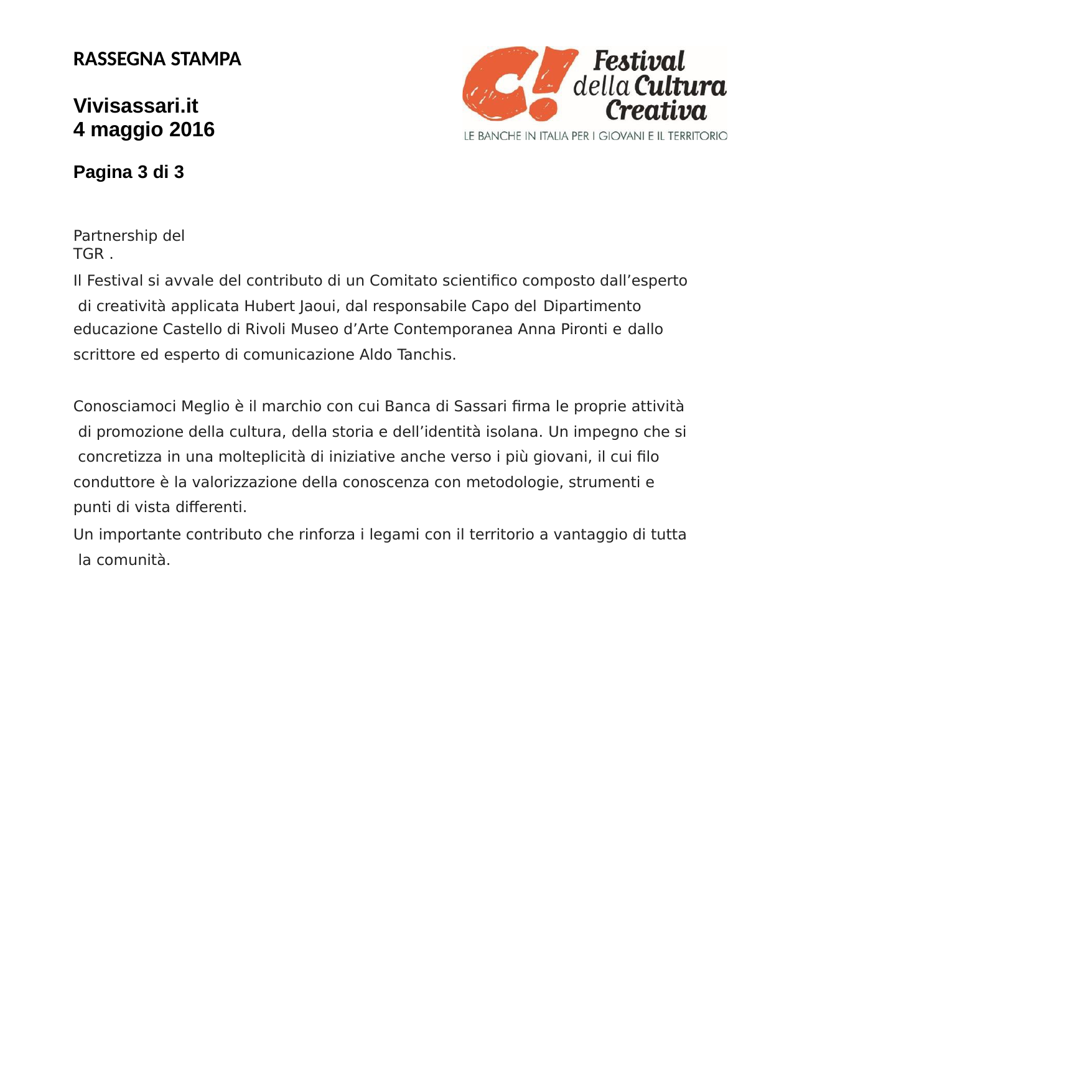

RASSEGNA STAMPA

Vivisassari.it  4 maggio 2016
Pagina 3 di 3

Partnership del TGR .
Il Festival si avvale del contributo di un Comitato scientifico composto dall’esperto  di creatività applicata Hubert Jaoui, dal responsabile Capo del Dipartimento
educazione Castello di Rivoli Museo d’Arte Contemporanea Anna Pironti e dallo
scrittore ed esperto di comunicazione Aldo Tanchis.

Conosciamoci Meglio è il marchio con cui Banca di Sassari firma le proprie attività  di promozione della cultura, della storia e dell’identità isolana. Un impegno che si  concretizza in una molteplicità di iniziative anche verso i più giovani, il cui filo  conduttore è la valorizzazione della conoscenza con metodologie, strumenti e  punti di vista differenti.
Un importante contributo che rinforza i legami con il territorio a vantaggio di tutta  la comunità.